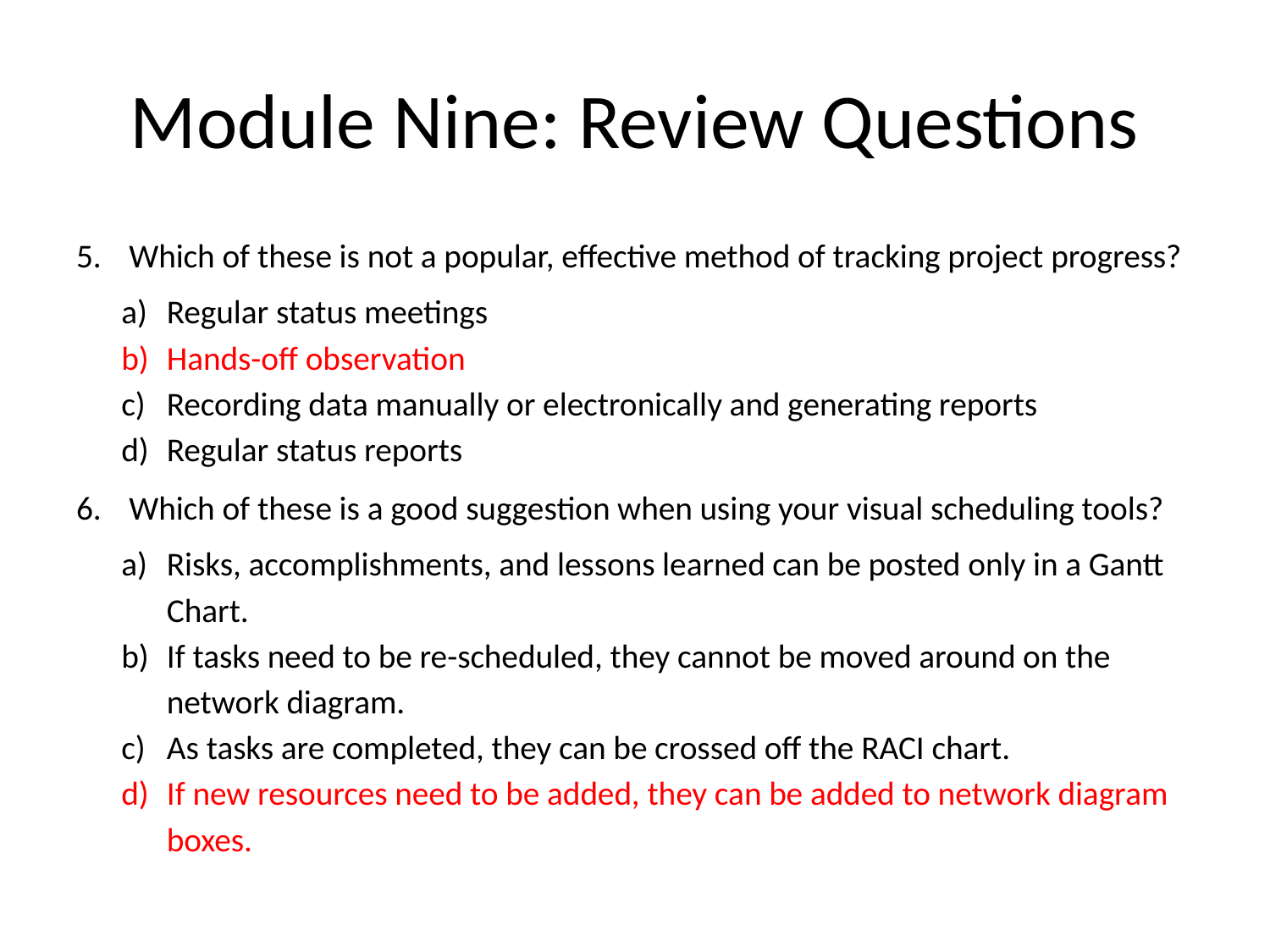

# Module Nine: Review Questions
 Which of these is not a popular, effective method of tracking project progress?
Regular status meetings
Hands-off observation
Recording data manually or electronically and generating reports
Regular status reports
 Which of these is a good suggestion when using your visual scheduling tools?
Risks, accomplishments, and lessons learned can be posted only in a Gantt Chart.
If tasks need to be re-scheduled, they cannot be moved around on the network diagram.
As tasks are completed, they can be crossed off the RACI chart.
If new resources need to be added, they can be added to network diagram boxes.